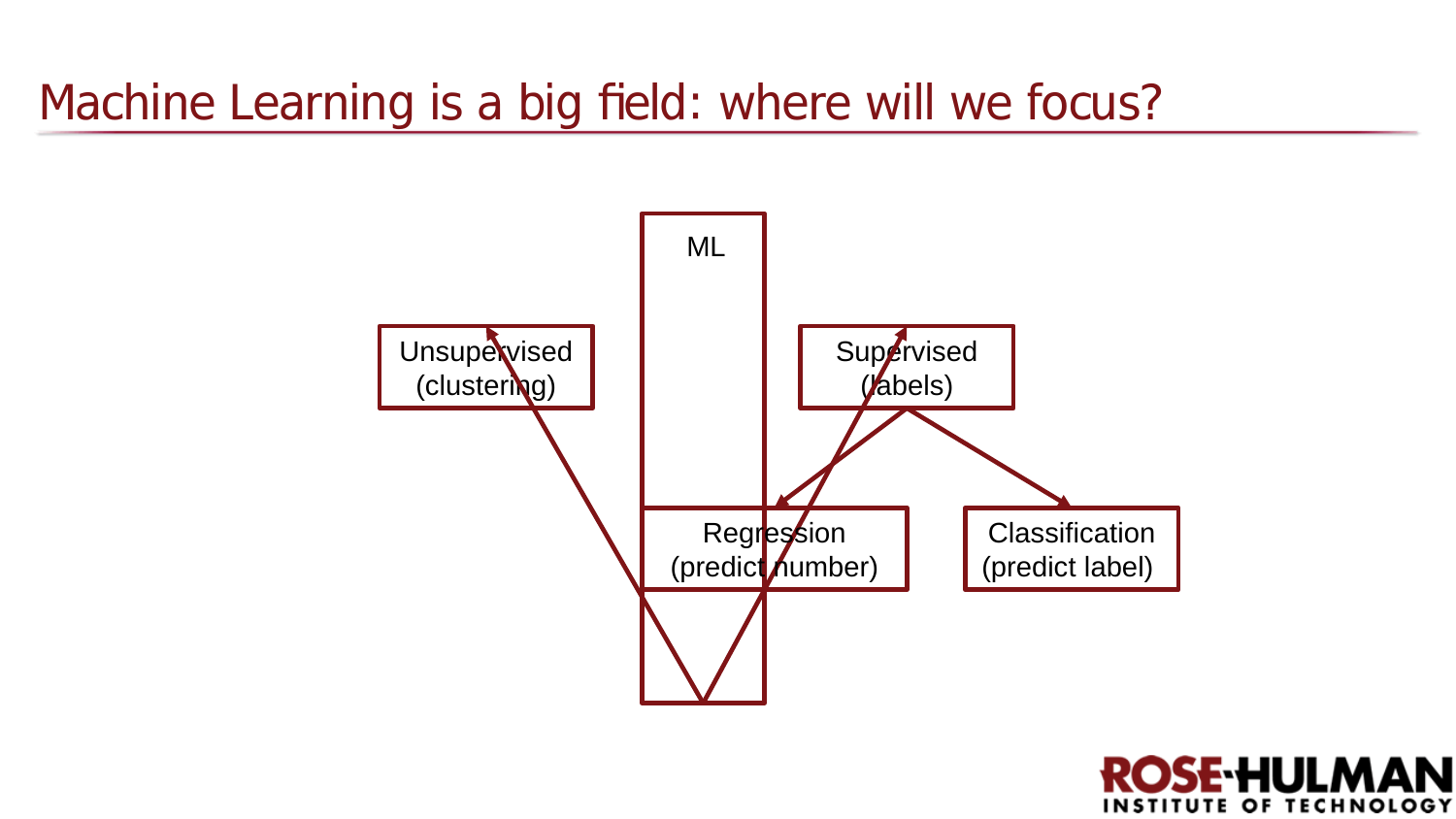

# Machine Learning is a big field: where will we focus?
ML
Unsupervised
(clustering)
Supervised
(labels)
Regression
(predict number)
Classification
(predict label)